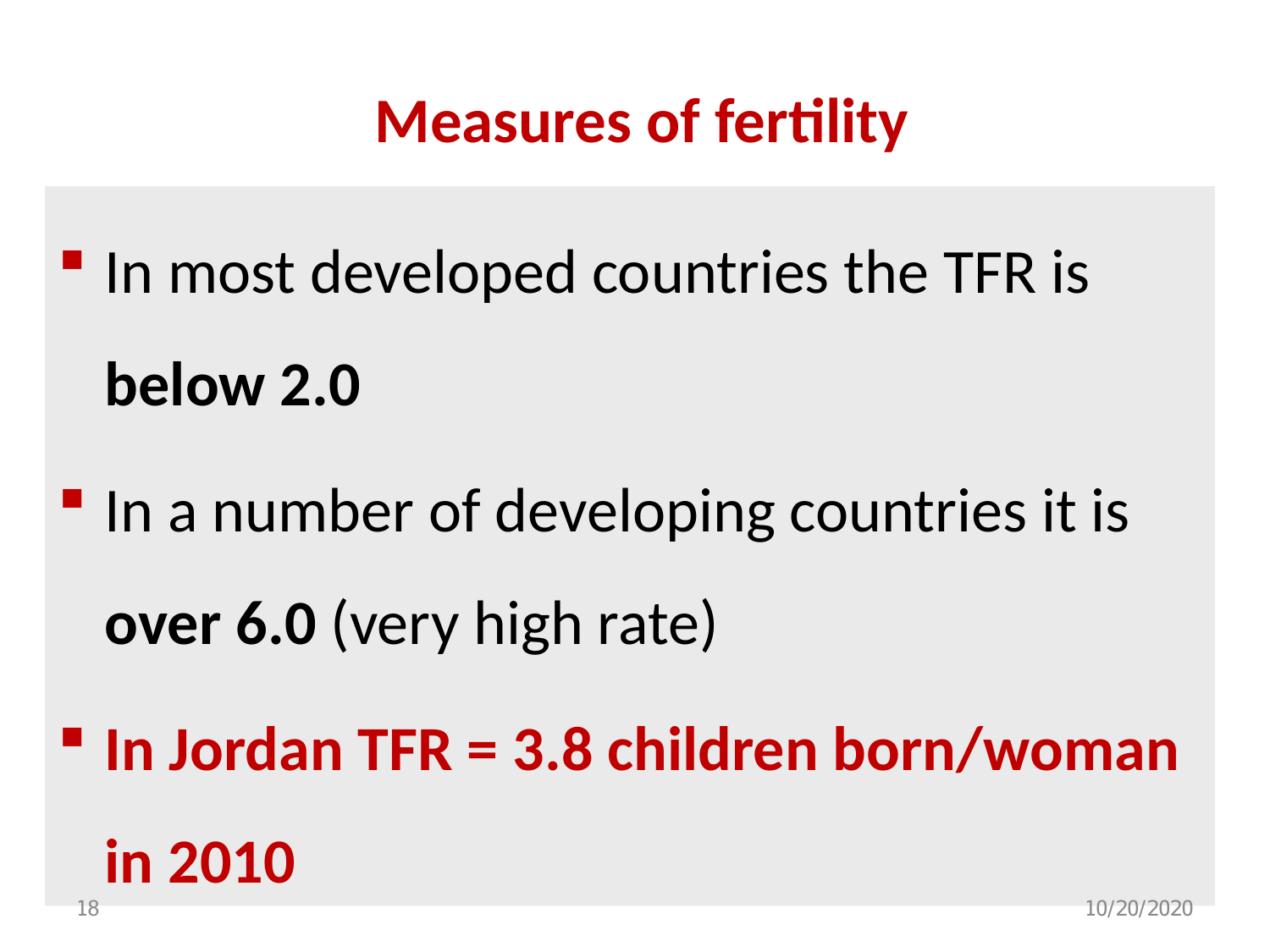

# Measures of fertility
In most developed countries the TFR is below 2.0
In a number of developing countries it is over 6.0 (very high rate)
In Jordan TFR = 3.8 children born/woman in 2010

18
10/20/2020